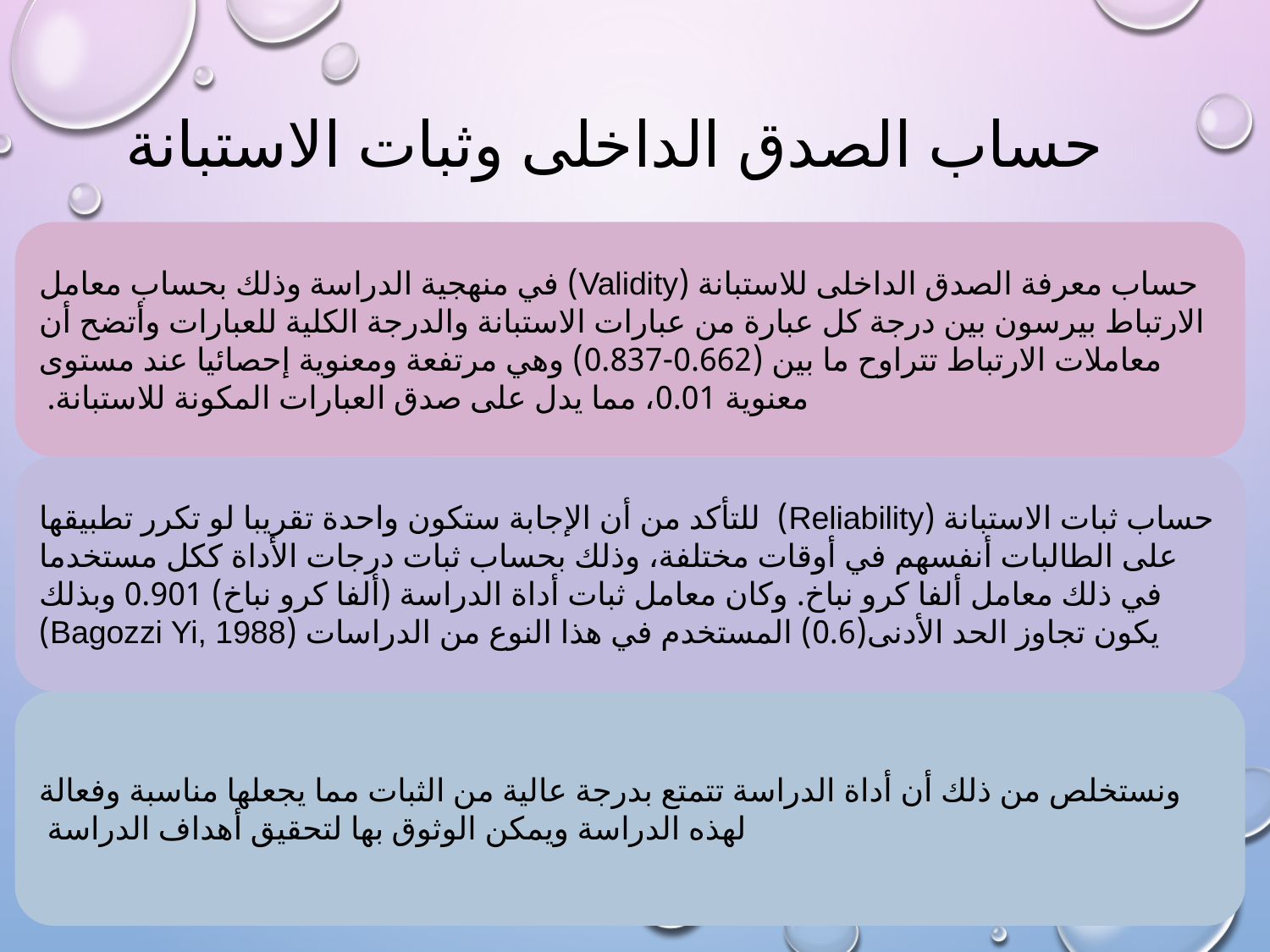

# حساب الصدق الداخلى وثبات الاستبانة
ونستخلص من ذلك أن أداة الدراسة تتمتع بدرجة عالية من الثبات مما يجعلها مناسبة وفعالة لهذه الدراسة ويمكن الوثوق بها لتحقيق أهداف الدراسة